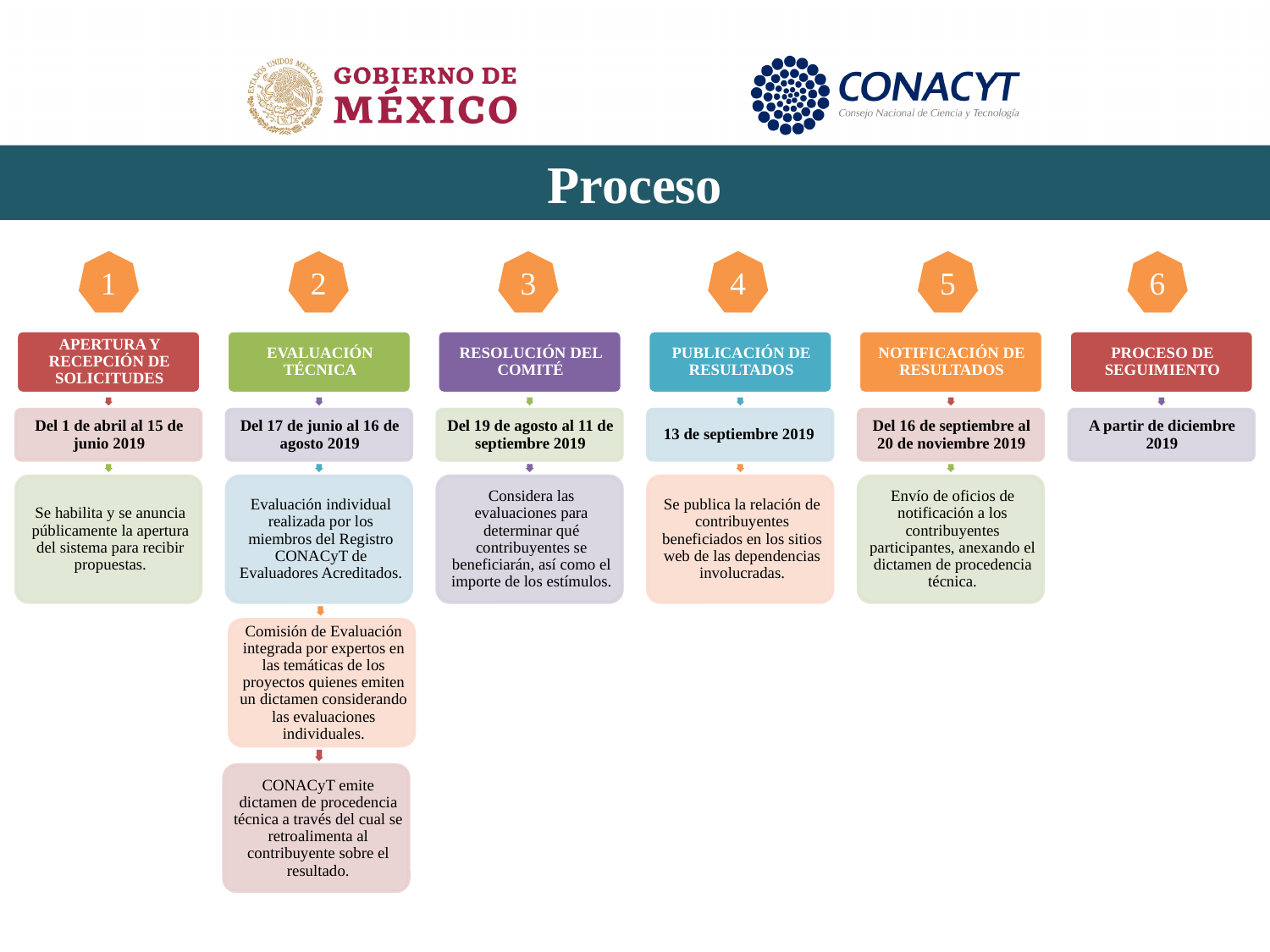

# Proceso
APERTURA Y RECEPCIÓN DE SOLICITUDES
Del 1 de abril al 15 de junio 2019
Se habilita y se anuncia públicamente la apertura del sistema para recibir propuestas.
EVALUACIÓN TÉCNICA
Del 17 de junio al 16 de agosto 2019
Evaluación individual realizada por los miembros del Registro CONACyT de Evaluadores Acreditados.
Comisión de Evaluación integrada por expertos en las temáticas de los proyectos quienes emiten un dictamen considerando las evaluaciones individuales.
CONACyT emite dictamen de procedencia técnica a través del cual se retroalimenta al contribuyente sobre el resultado.
RESOLUCIÓN DEL COMITÉ
Del 19 de agosto al 11 de septiembre 2019
Considera las evaluaciones para determinar qué contribuyentes se beneficiarán, así como el importe de los estímulos.
PUBLICACIÓN DE RESULTADOS
13 de septiembre 2019
Se publica la relación de contribuyentes beneficiados en los sitios web de las dependencias involucradas.
NOTIFICACIÓN DE RESULTADOS
Del 16 de septiembre al 20 de noviembre 2019
Envío de oficios de notificación a los contribuyentes participantes, anexando el dictamen de procedencia técnica.
PROCESO DE SEGUIMIENTO
A partir de diciembre 2019
1
2
3
4
5
6